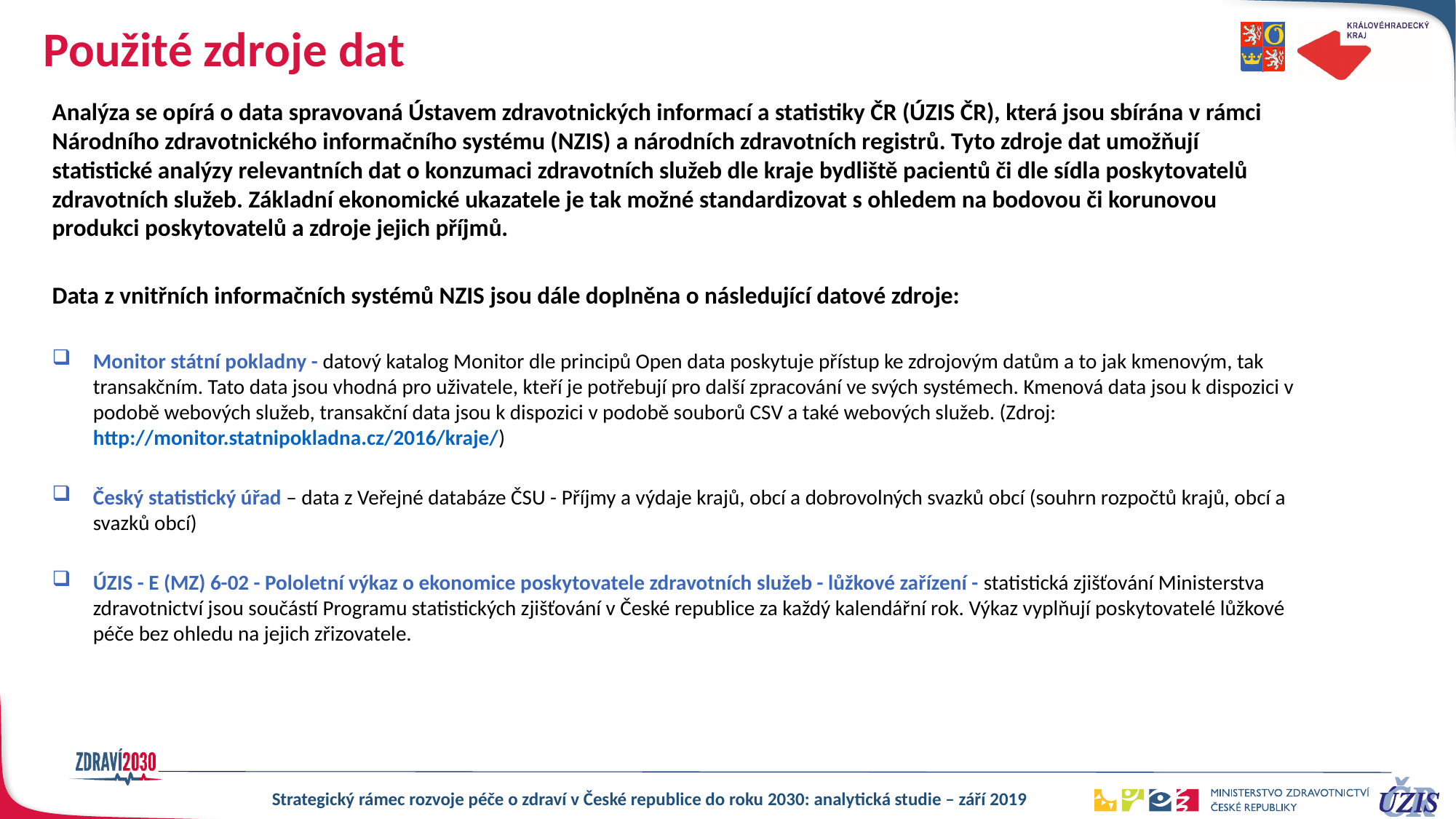

# Použité zdroje dat
Analýza se opírá o data spravovaná Ústavem zdravotnických informací a statistiky ČR (ÚZIS ČR), která jsou sbírána v rámci Národního zdravotnického informačního systému (NZIS) a národních zdravotních registrů. Tyto zdroje dat umožňují statistické analýzy relevantních dat o konzumaci zdravotních služeb dle kraje bydliště pacientů či dle sídla poskytovatelů zdravotních služeb. Základní ekonomické ukazatele je tak možné standardizovat s ohledem na bodovou či korunovou produkci poskytovatelů a zdroje jejich příjmů.

Data z vnitřních informačních systémů NZIS jsou dále doplněna o následující datové zdroje:

Monitor státní pokladny - datový katalog Monitor dle principů Open data poskytuje přístup ke zdrojovým datům a to jak kmenovým, tak transakčním. Tato data jsou vhodná pro uživatele, kteří je potřebují pro další zpracování ve svých systémech. Kmenová data jsou k dispozici v podobě webových služeb, transakční data jsou k dispozici v podobě souborů CSV a také webových služeb. (Zdroj: http://monitor.statnipokladna.cz/2016/kraje/)

Český statistický úřad – data z Veřejné databáze ČSU - Příjmy a výdaje krajů, obcí a dobrovolných svazků obcí (souhrn rozpočtů krajů, obcí a svazků obcí)

ÚZIS - E (MZ) 6-02 - Pololetní výkaz o ekonomice poskytovatele zdravotních služeb - lůžkové zařízení - statistická zjišťování Ministerstva zdravotnictví jsou součástí Programu statistických zjišťování v České republice za každý kalendářní rok. Výkaz vyplňují poskytovatelé lůžkové péče bez ohledu na jejich zřizovatele.